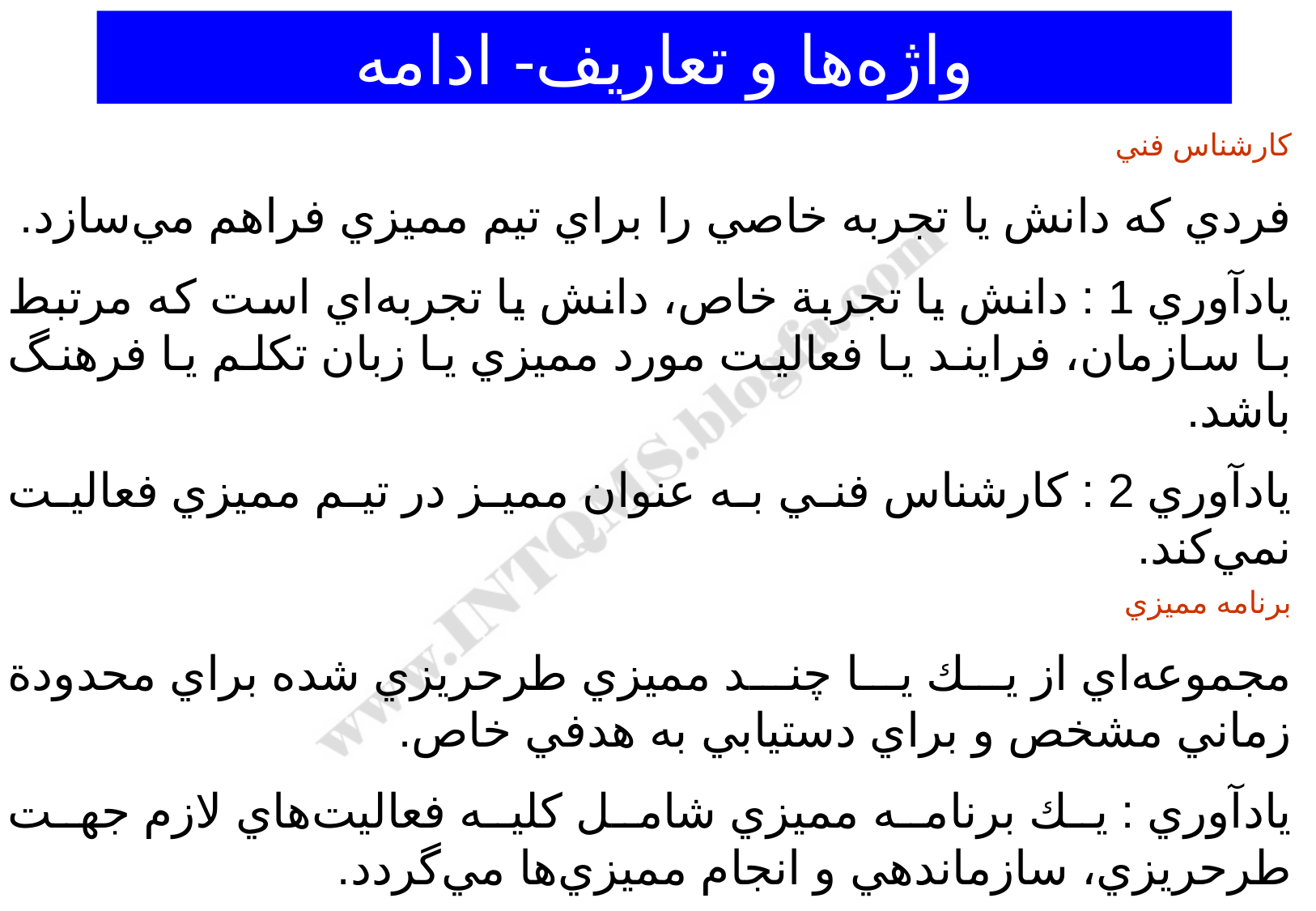

واژه‌ها و تعاريف- ادامه
كارشناس فني
فردي كه دانش يا تجربه خاصي را براي تيم مميزي فراهم مي‌سازد.
يادآوري 1 : دانش يا تجربة خاص، دانش يا تجربه‌اي است كه مرتبط با سازمان، فرايند يا فعاليت مورد مميزي يا زبان تكلم يا فرهنگ باشد.
يادآوري 2 : كارشناس فني به عنوان مميز در تيم مميزي فعاليت نمي‌كند.
برنامه مميزي
مجموعه‌اي از يك يا چند مميزي طرحريزي شده براي محدودة زماني مشخص و براي دستيابي به هدفي خاص.
يادآوري : يك برنامه مميزي شامل كليه فعاليت‌هاي لازم جهت طرحريزي، سازماندهي و انجام مميزي‌ها مي‌گردد.